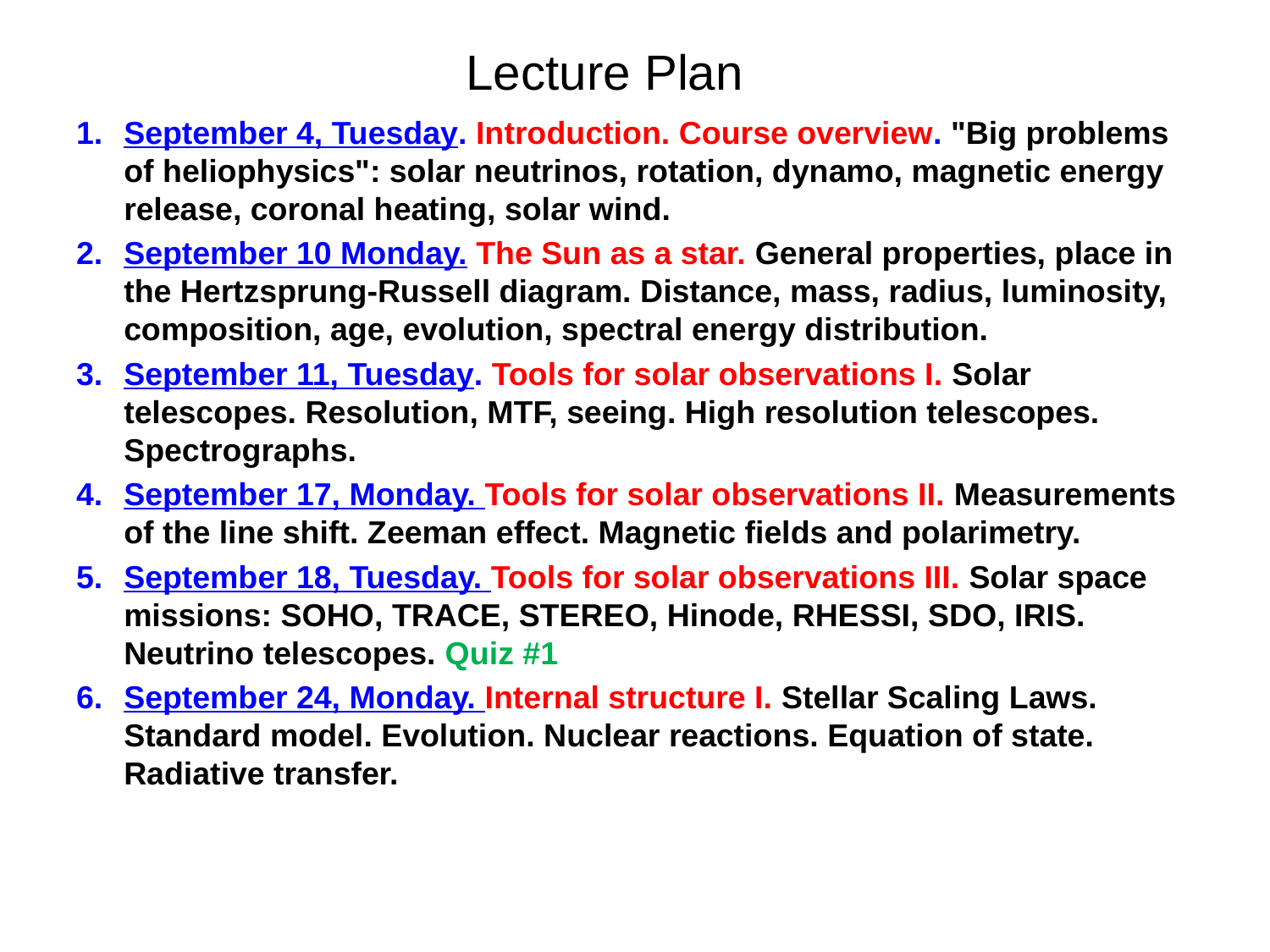

# Lecture Plan
September 4, Tuesday. Introduction. Course overview. "Big problems of heliophysics": solar neutrinos, rotation, dynamo, magnetic energy release, coronal heating, solar wind.
September 10 Monday. The Sun as a star. General properties, place in the Hertzsprung-Russell diagram. Distance, mass, radius, luminosity, composition, age, evolution, spectral energy distribution.
September 11, Tuesday. Tools for solar observations I. Solar telescopes. Resolution, MTF, seeing. High resolution telescopes. Spectrographs.
September 17, Monday. Tools for solar observations II. Measurements of the line shift. Zeeman effect. Magnetic fields and polarimetry.
September 18, Tuesday. Tools for solar observations III. Solar space missions: SOHO, TRACE, STEREO, Hinode, RHESSI, SDO, IRIS. Neutrino telescopes. Quiz #1
September 24, Monday. Internal structure I. Stellar Scaling Laws. Standard model. Evolution. Nuclear reactions. Equation of state. Radiative transfer.